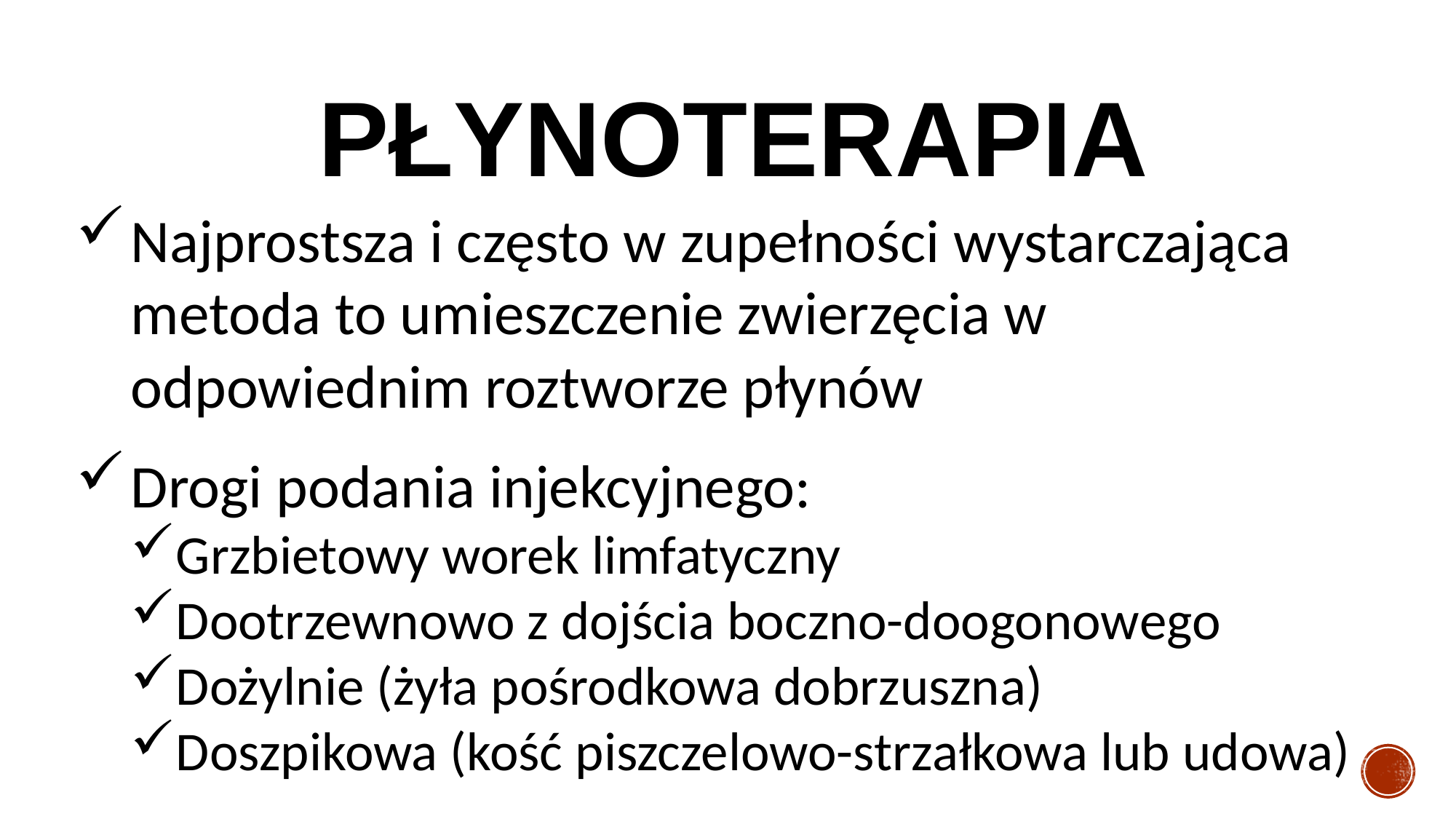

# PŁYNOTERAPIA
Najprostsza i często w zupełności wystarczająca metoda to umieszczenie zwierzęcia w odpowiednim roztworze płynów

Drogi podania injekcyjnego:
Grzbietowy worek limfatyczny
Dootrzewnowo z dojścia boczno-doogonowego
Dożylnie (żyła pośrodkowa dobrzuszna)
Doszpikowa (kość piszczelowo-strzałkowa lub udowa)